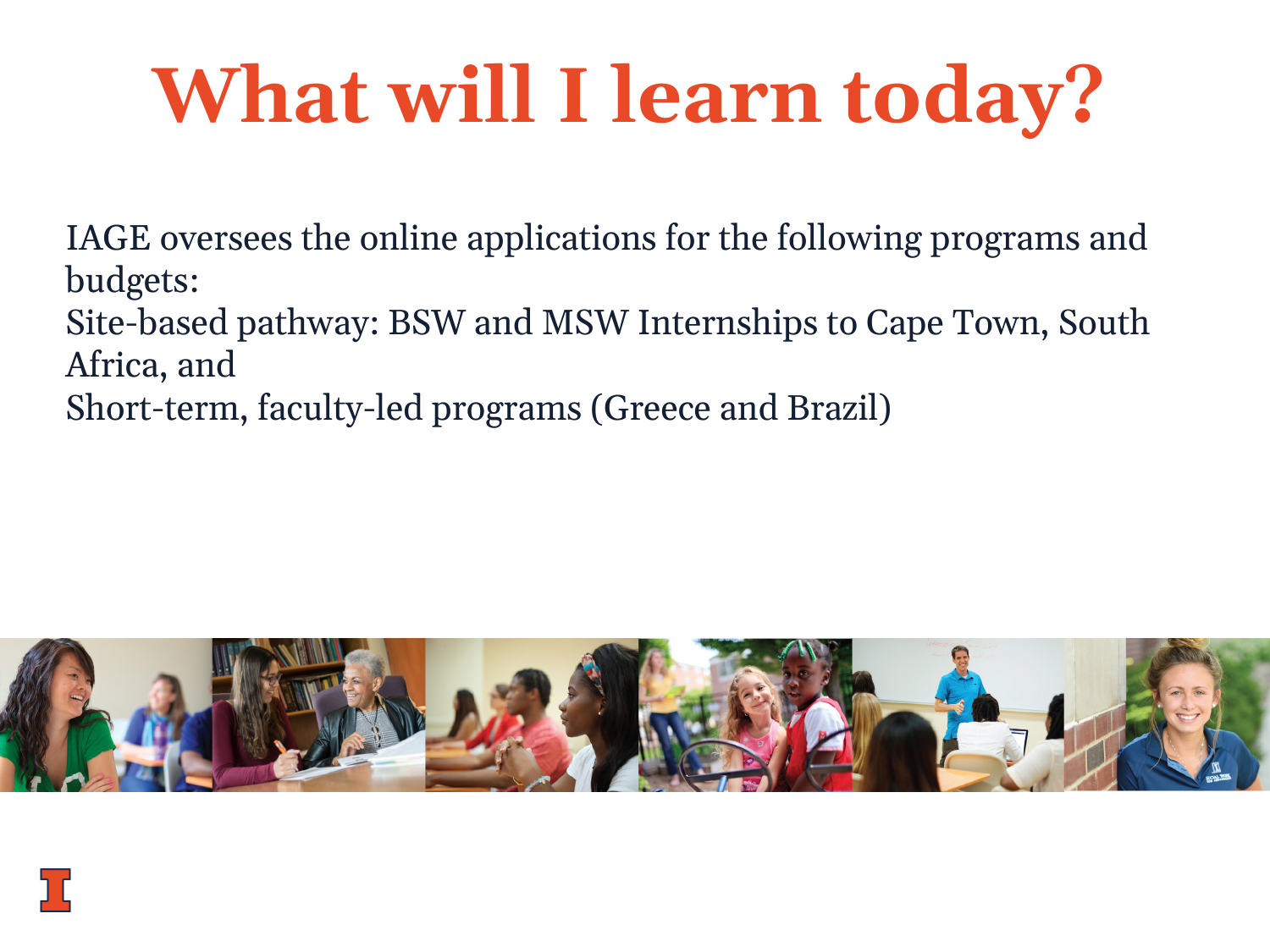

What will I learn today?

IAGE oversees the online applications for the following programs and budgets:
Site-based pathway: BSW and MSW Internships to Cape Town, South Africa, and
Short-term, faculty-led programs (Greece and Brazil)